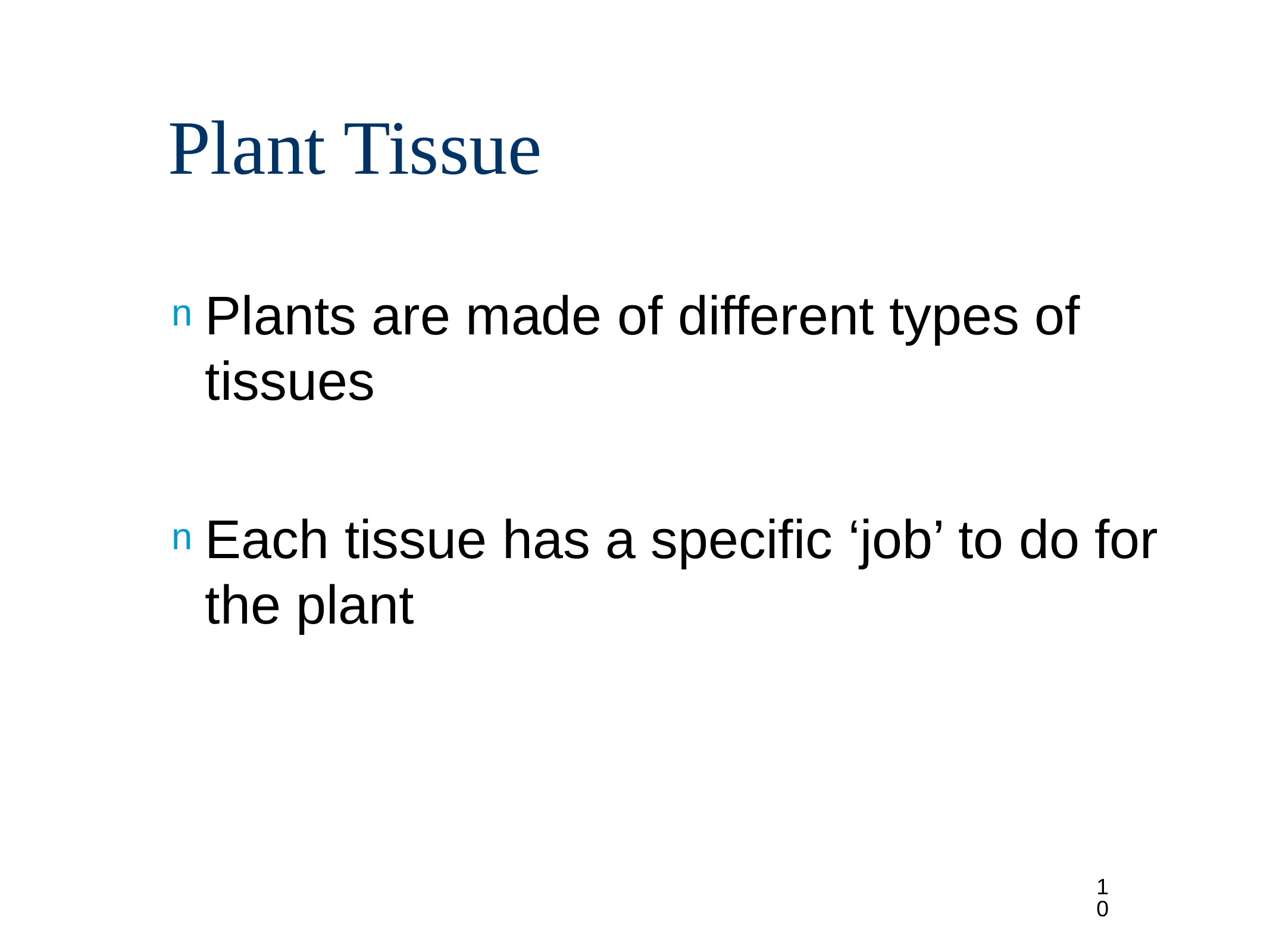

# Plant Tissue
Plants are made of different types of tissues

Each tissue has a specific ‘job’ to do for the plant
10